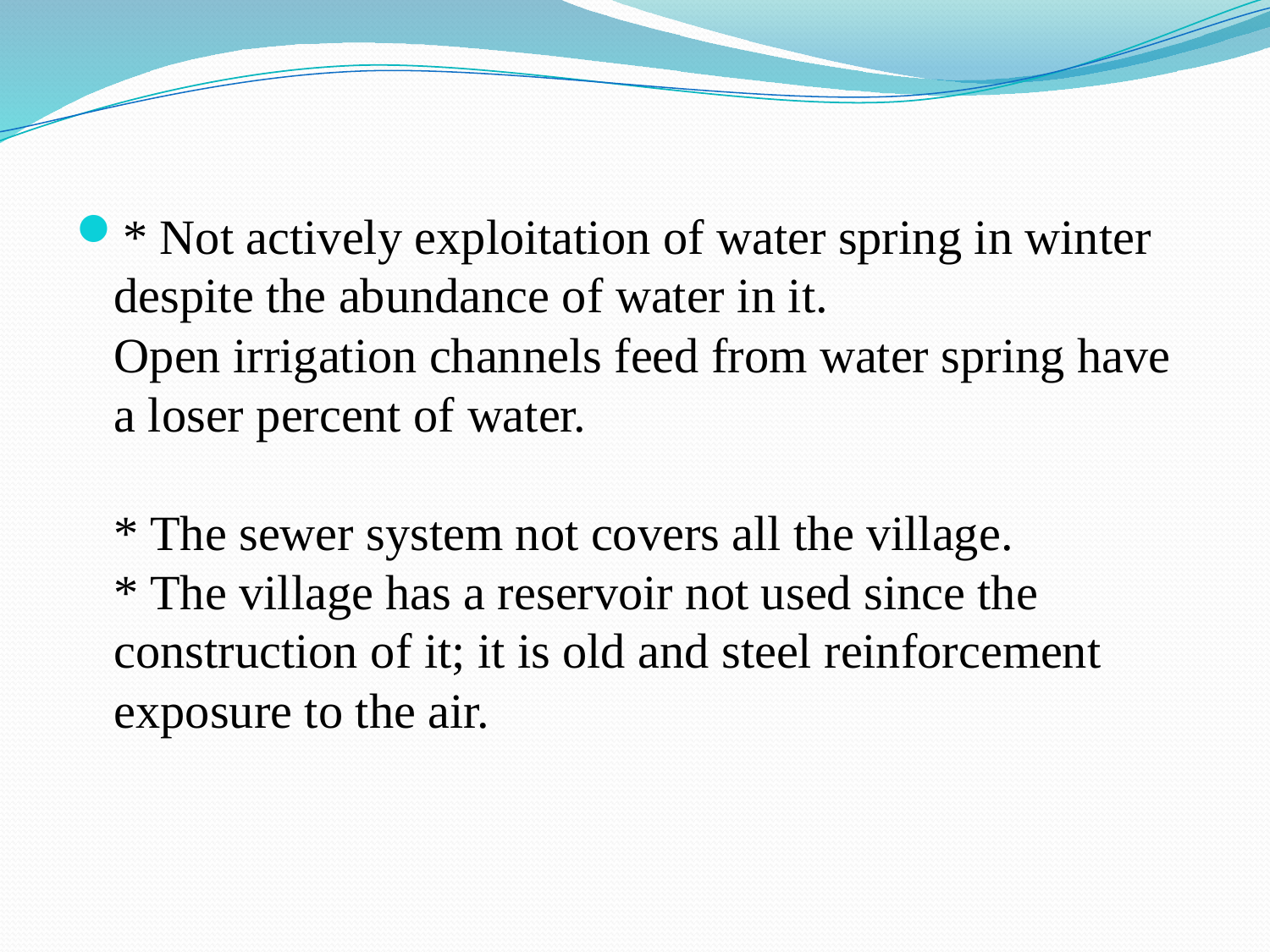

* Not actively exploitation of water spring in winter despite the abundance of water in it.
Open irrigation channels feed from water spring have a loser percent of water.
* The sewer system not covers all the village.
* The village has a reservoir not used since the   construction of it; it is old and steel reinforcement exposure to the air.